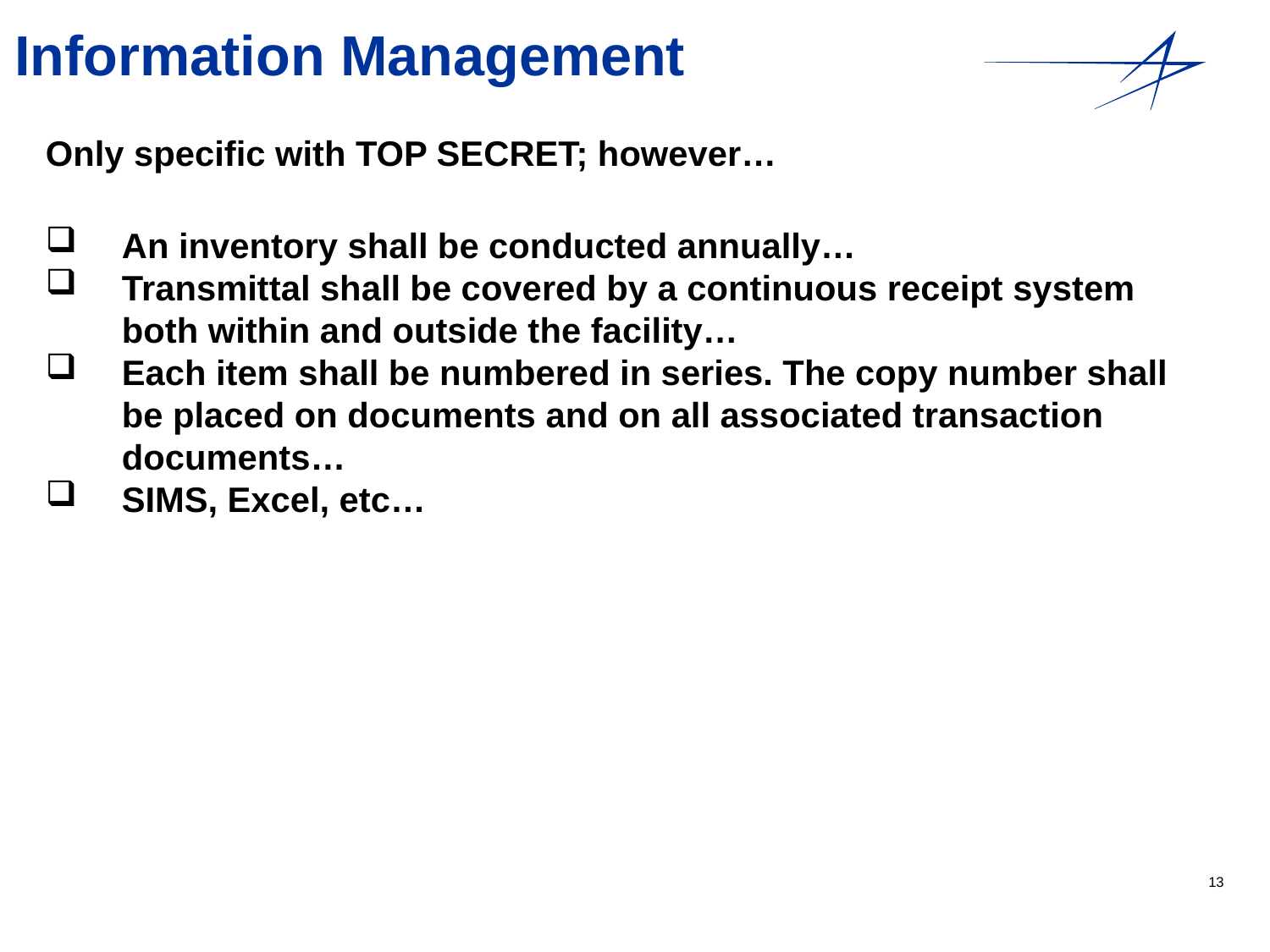

# Information Management
Only specific with TOP SECRET; however…

An inventory shall be conducted annually…
Transmittal shall be covered by a continuous receipt system both within and outside the facility…
Each item shall be numbered in series. The copy number shall be placed on documents and on all associated transaction documents…
SIMS, Excel, etc…

Document No.
Status
Class
Document Title
Contract Number

2016-04939-002
IN
SN
Technology Trends (U)
Contract Number-04-X-0001

2016-04939-003
OUT
SN
Widget Works (U)
Contract Number-04-X-0001

2016-04939-004
IN
S
Proposal Outline (U)
Contract Number-04-X-0001

2016-04939-005
IN
SN
Simulator Results (U)
Contract Number-04-X-0001

2016-04939-006
OUT
SN
Strategic Plan (U)
Contract Number-04-X-0001

2016-04939-007
IN
S
Sensors (U)
Contract Number-04-X-0001

2016-04939-008
IN
S
Organizational Guide (U)
Contract Number-04-X-0001

2016-04939-009
IN
SN
Financials (U)
Contract Number-04-X-0001